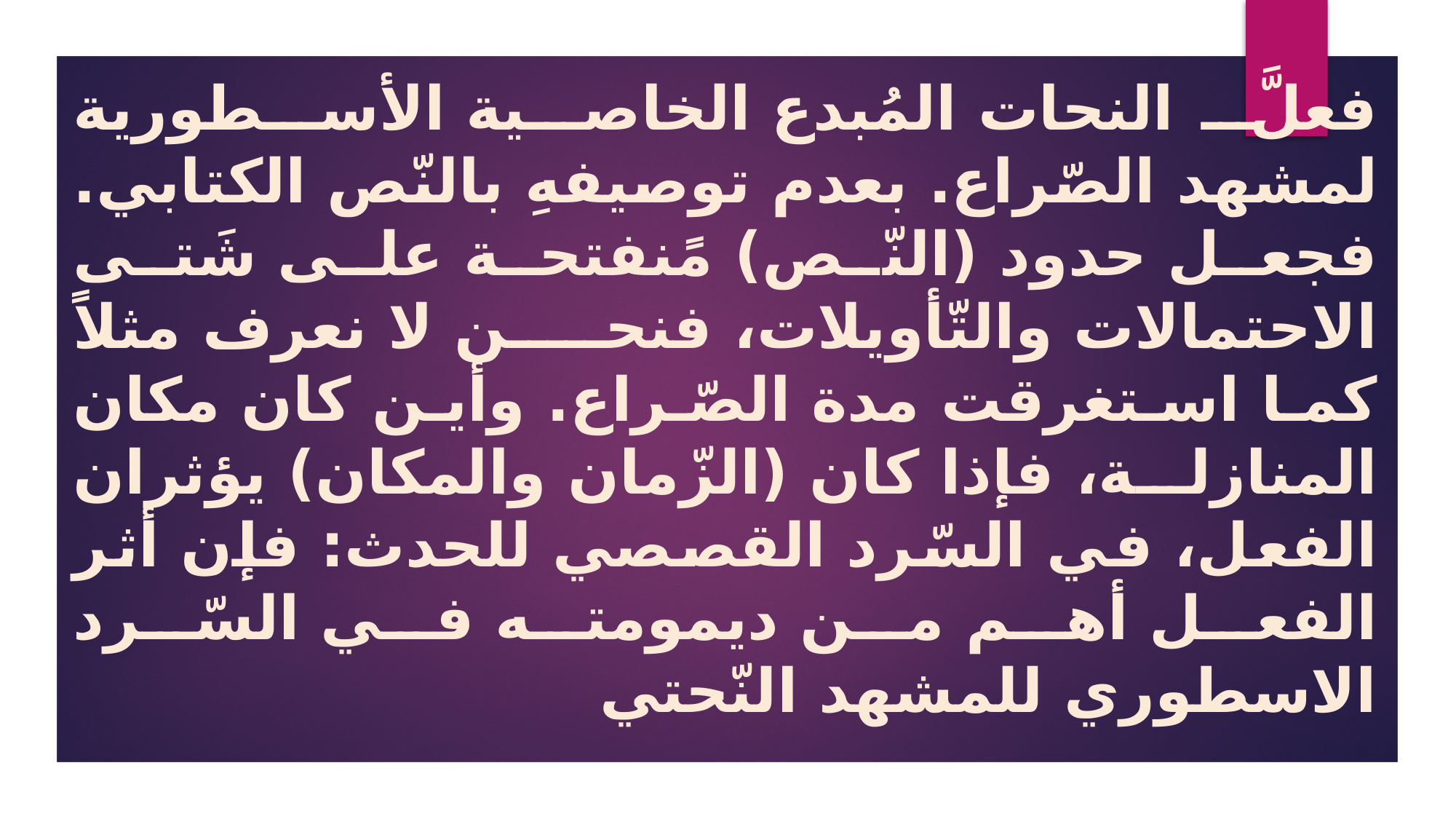

فعلَّ النحات المُبدع الخاصية الأسطورية لمشهد الصّراع. بعدم توصيفهِ بالنّص الكتابي. فجعل حدود (النّص) مًنفتحة على شَتى الاحتمالات والتّأويلات، فنحن لا نعرف مثلاً كما استغرقت مدة الصّراع. وأين كان مكان المنازلة، فإذا كان (الزّمان والمكان) يؤثران الفعل، في السّرد القصصي للحدث: فإن أثر الفعل أهم من ديمومته في السّرد الاسطوري للمشهد النّحتي